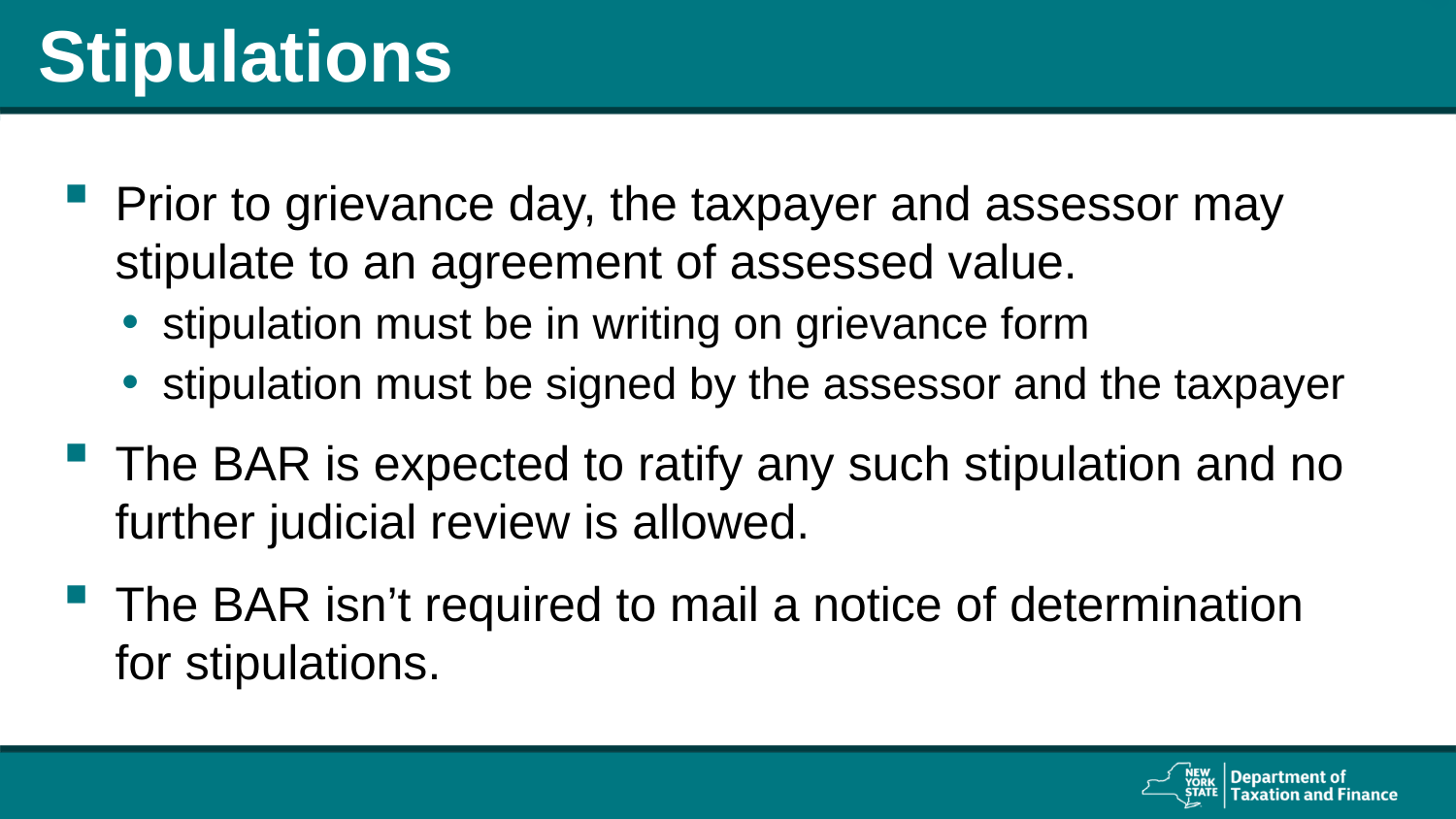

# Stipulations
Prior to grievance day, the taxpayer and assessor may stipulate to an agreement of assessed value.
stipulation must be in writing on grievance form
stipulation must be signed by the assessor and the taxpayer
The BAR is expected to ratify any such stipulation and no further judicial review is allowed.
The BAR isn’t required to mail a notice of determination
for stipulations.